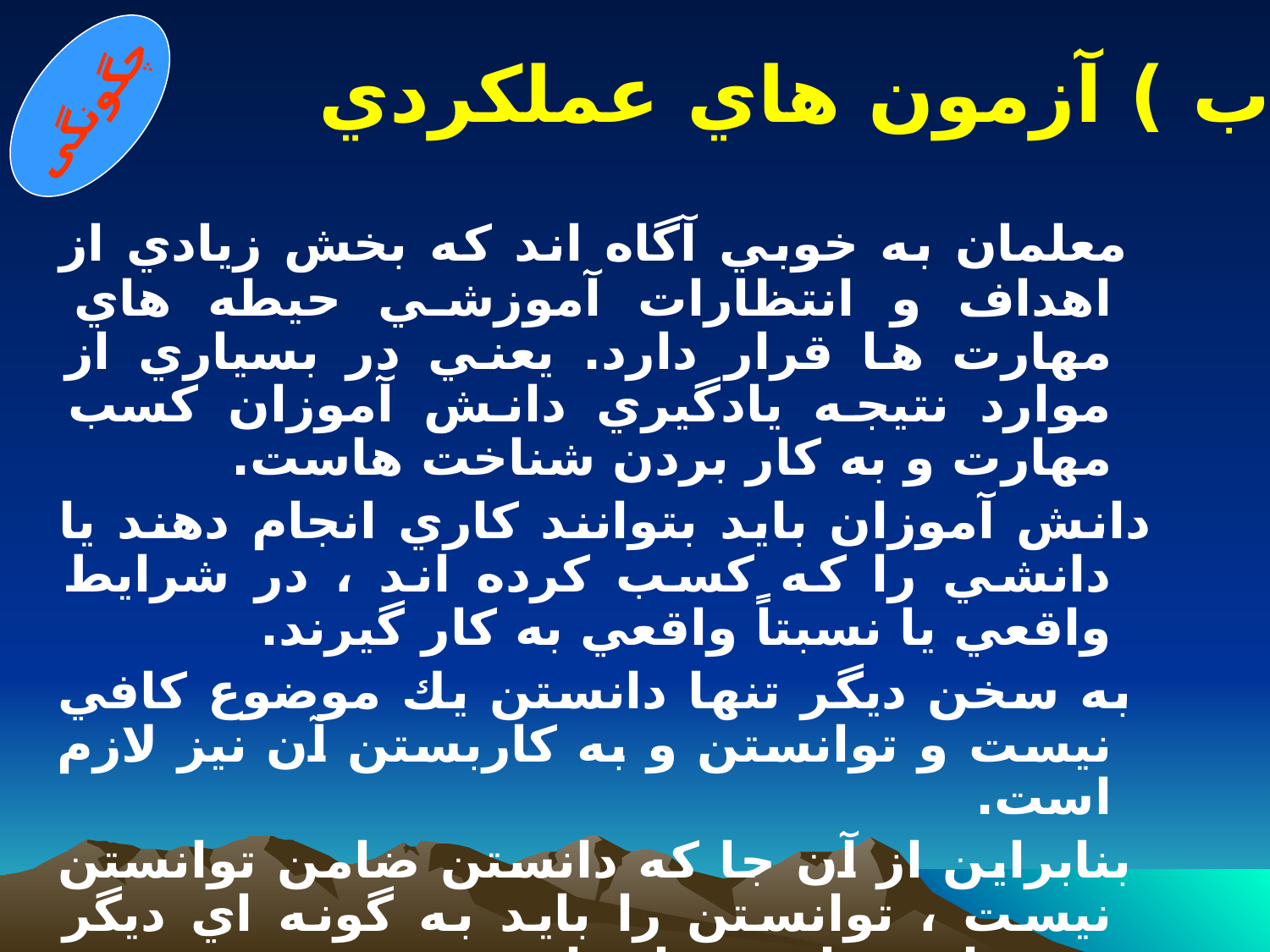

# ب ) آزمون هاي عملكردي
چگونگی

 معلمان به خوبي آگاه اند كه بخش زيادي از اهداف و انتظارات آموزشي حيطه هاي مهارت ها قرار دارد. يعني در بسياري از موارد نتيجه يادگيري دانش آموزان كسب مهارت و به كار بردن شناخت هاست.
دانش آموزان بايد بتوانند كاري انجام دهند يا دانشي را كه كسب كرده اند ، در شرايط واقعي يا نسبتاً واقعي به كار گيرند.
 به سخن ديگر تنها دانستن يك موضوع كافي نيست و توانستن و به كاربستن آن نيز لازم است.
 بنابراين از آن جا كه دانستن ضامن توانستن نيست ، توانستن را بايد به گونه اي ديگر مورد ارزشيابي قرار داد.